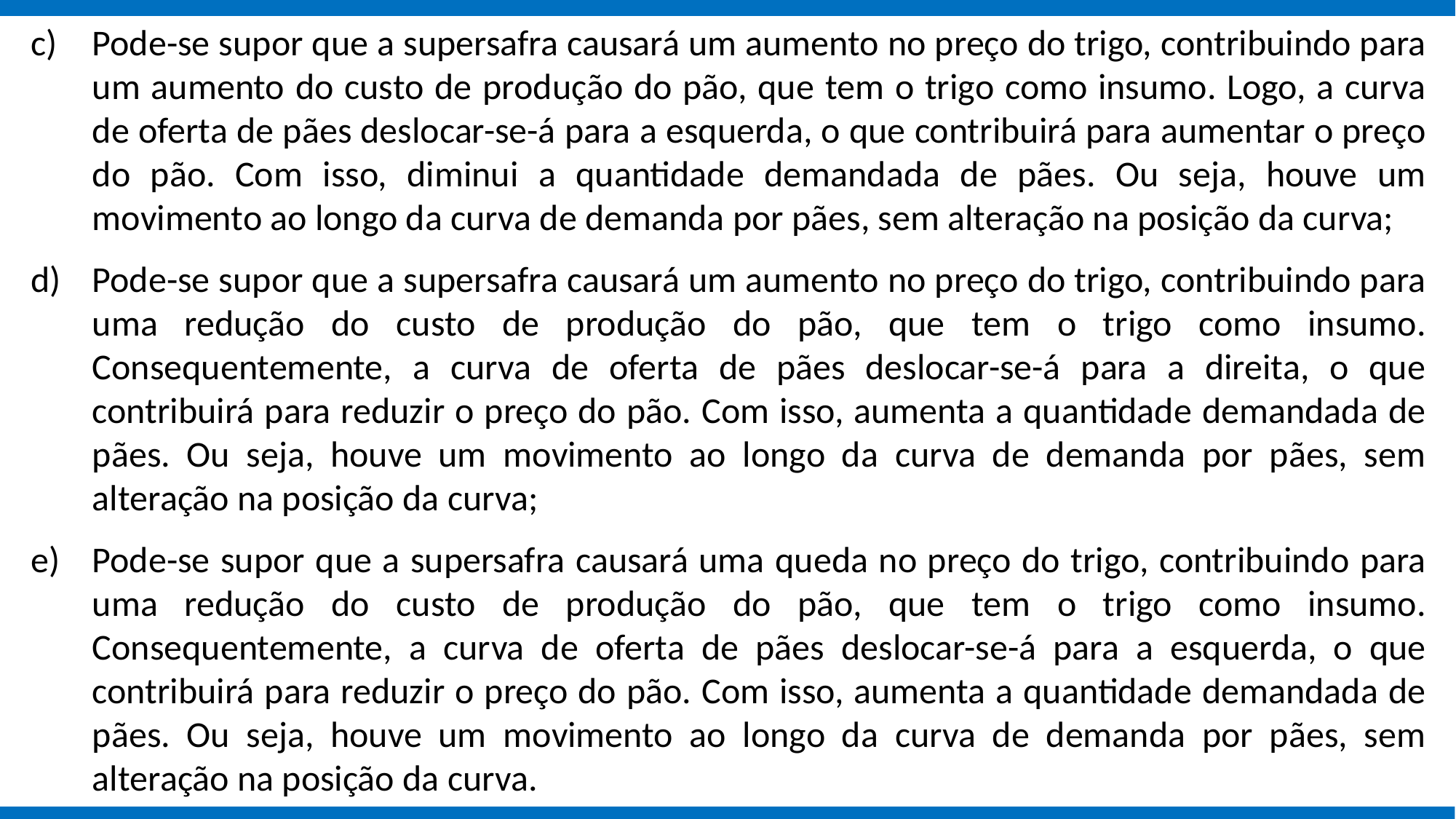

Pode-se supor que a supersafra causará um aumento no preço do trigo, contribuindo para um aumento do custo de produção do pão, que tem o trigo como insumo. Logo, a curva de oferta de pães deslocar-se-á para a esquerda, o que contribuirá para aumentar o preço do pão. Com isso, diminui a quantidade demandada de pães. Ou seja, houve um movimento ao longo da curva de demanda por pães, sem alteração na posição da curva;
Pode-se supor que a supersafra causará um aumento no preço do trigo, contribuindo para uma redução do custo de produção do pão, que tem o trigo como insumo. Consequentemente, a curva de oferta de pães deslocar-se-á para a direita, o que contribuirá para reduzir o preço do pão. Com isso, aumenta a quantidade demandada de pães. Ou seja, houve um movimento ao longo da curva de demanda por pães, sem alteração na posição da curva;
Pode-se supor que a supersafra causará uma queda no preço do trigo, contribuindo para uma redução do custo de produção do pão, que tem o trigo como insumo. Consequentemente, a curva de oferta de pães deslocar-se-á para a esquerda, o que contribuirá para reduzir o preço do pão. Com isso, aumenta a quantidade demandada de pães. Ou seja, houve um movimento ao longo da curva de demanda por pães, sem alteração na posição da curva.